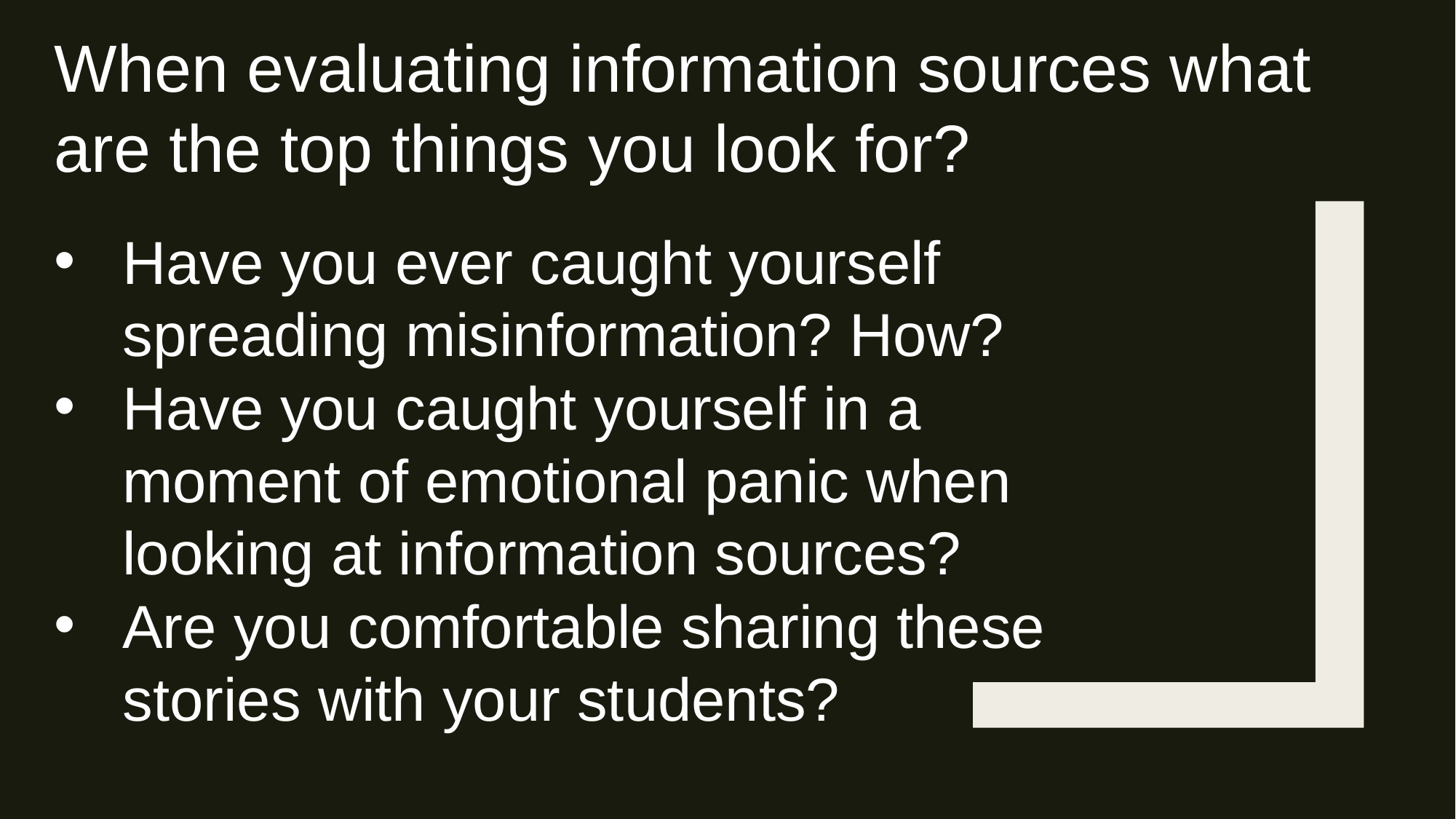

When evaluating information sources what are the top things you look for?
Have you ever caught yourself spreading misinformation? How?
Have you caught yourself in a moment of emotional panic when looking at information sources?
Are you comfortable sharing these stories with your students?